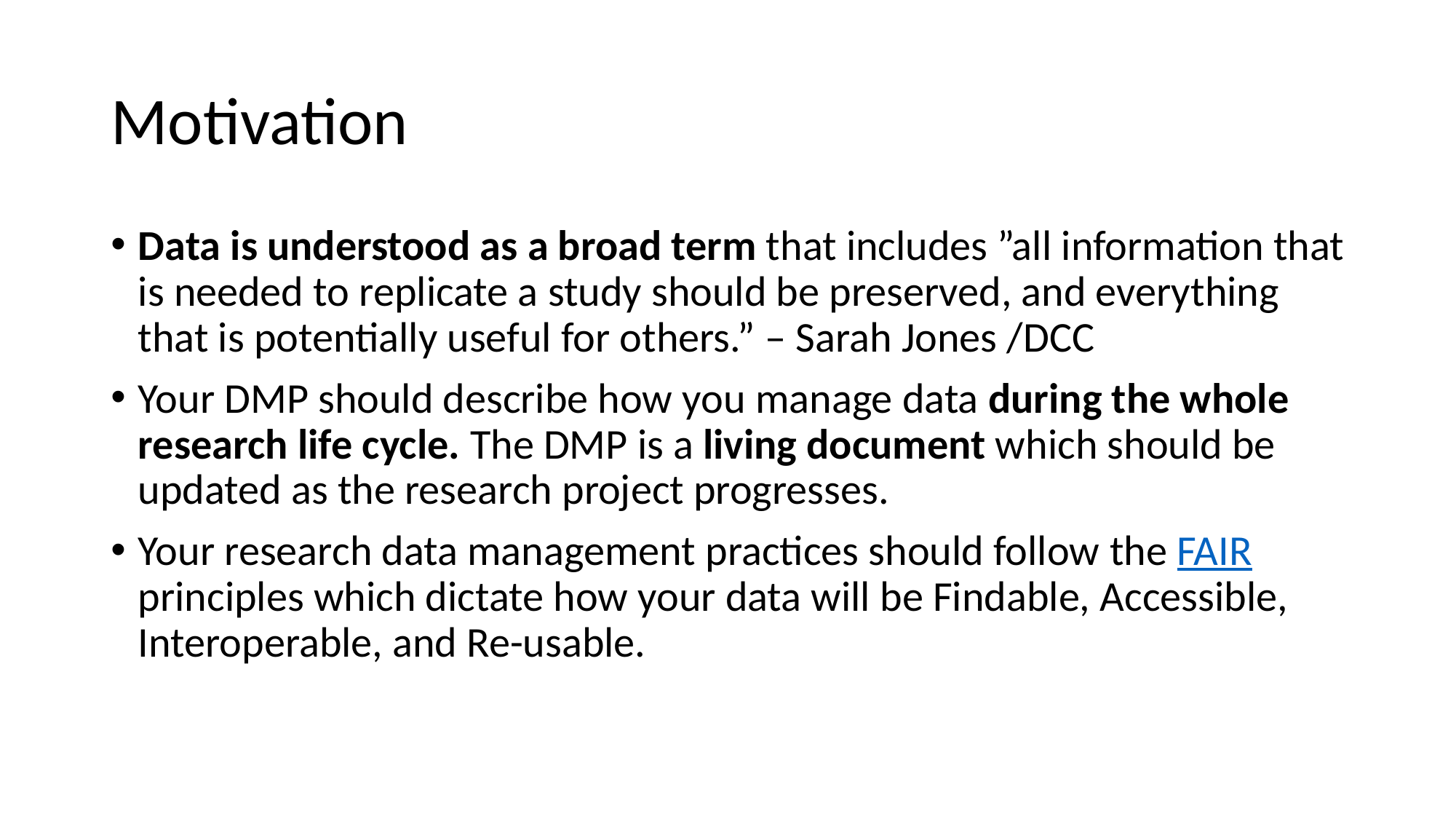

# Motivation
Data is understood as a broad term that includes ”all information that is needed to replicate a study should be preserved, and everything that is potentially useful for others.” – Sarah Jones /DCC
Your DMP should describe how you manage data during the whole research life cycle. The DMP is a living document which should be updated as the research project progresses.
Your research data management practices should follow the FAIR principles which dictate how your data will be Findable, Accessible, Interoperable, and Re-usable.